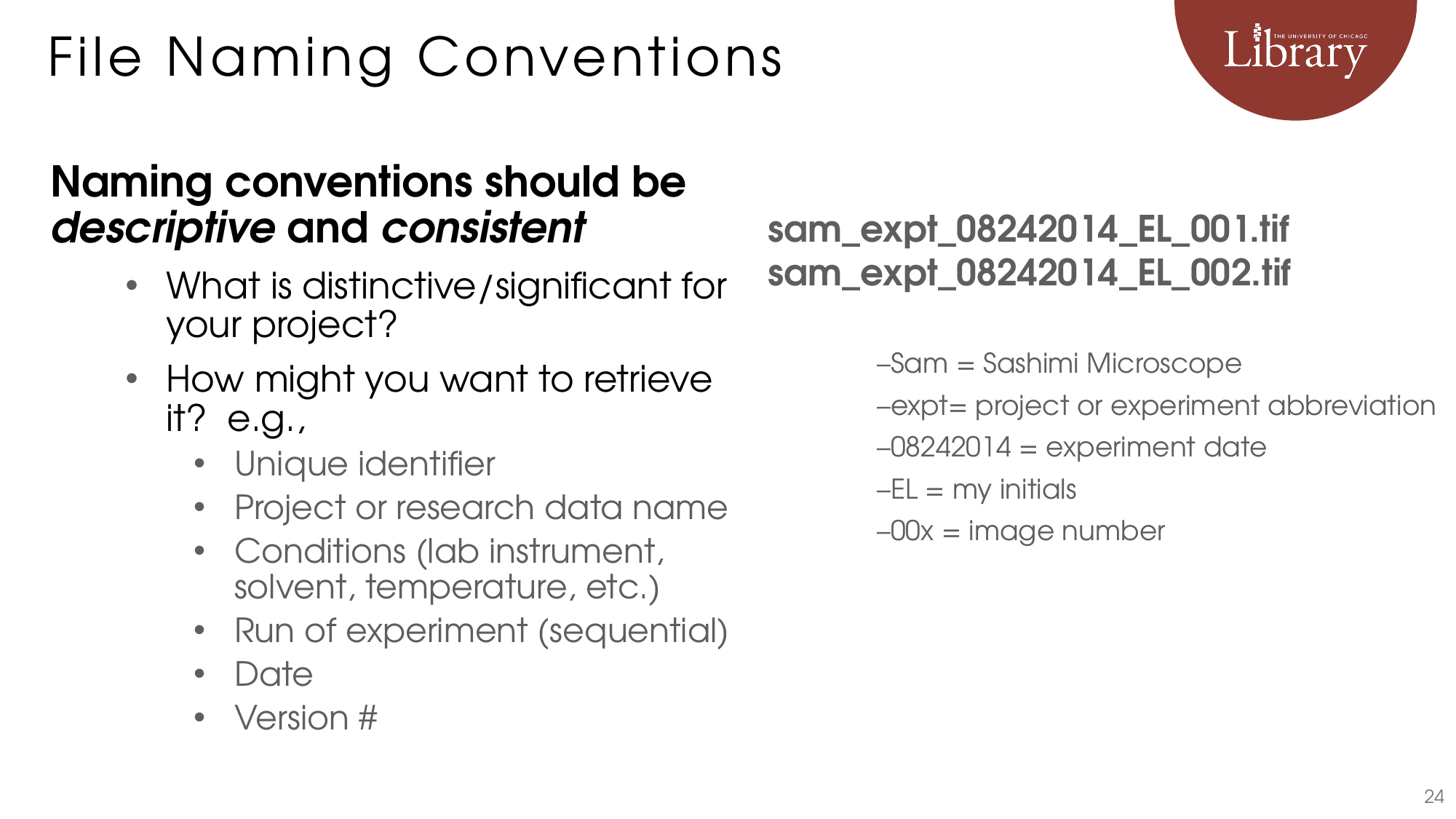

# File Naming Conventions
Naming conventions should be descriptive and consistent
What is distinctive/significant for your project?
How might you want to retrieve it?  e.g.,
Unique identifier
Project or research data name
Conditions (lab instrument, solvent, temperature, etc.)
Run of experiment (sequential)
Date
Version #

sam_expt_08242014_EL_001.tif
sam_expt_08242014_EL_002.tif

–Sam = Sashimi Microscope
–expt= project or experiment abbreviation
–08242014 = experiment date
–EL = my initials
–00x = image number
24